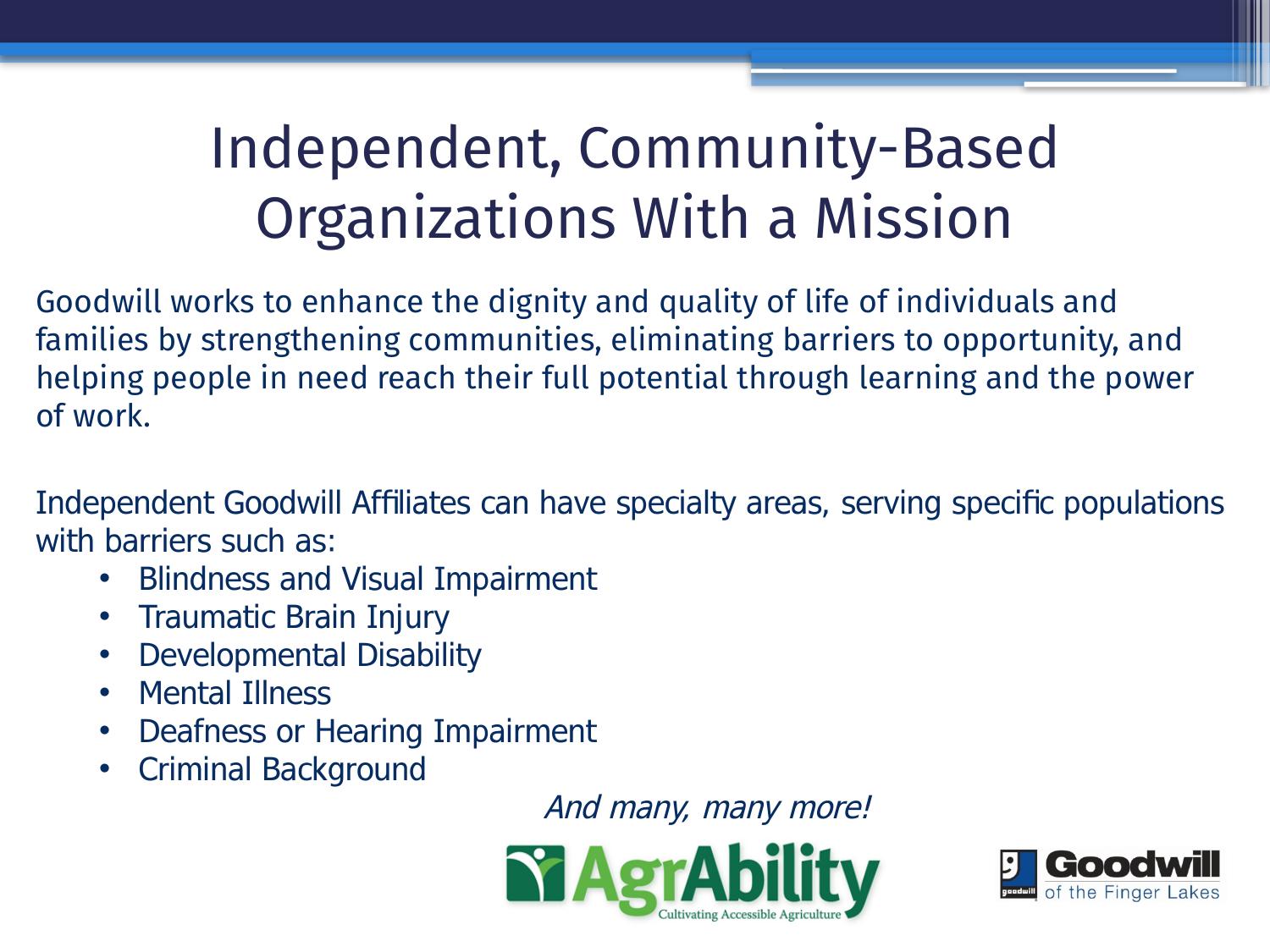

# Independent, Community-Based Organizations With a Mission
Goodwill works to enhance the dignity and quality of life of individuals and families by strengthening communities, eliminating barriers to opportunity, and helping people in need reach their full potential through learning and the power of work.
Independent Goodwill Affiliates can have specialty areas, serving specific populations with barriers such as:
Blindness and Visual Impairment
Traumatic Brain Injury
Developmental Disability
Mental Illness
Deafness or Hearing Impairment
Criminal Background
And many, many more!